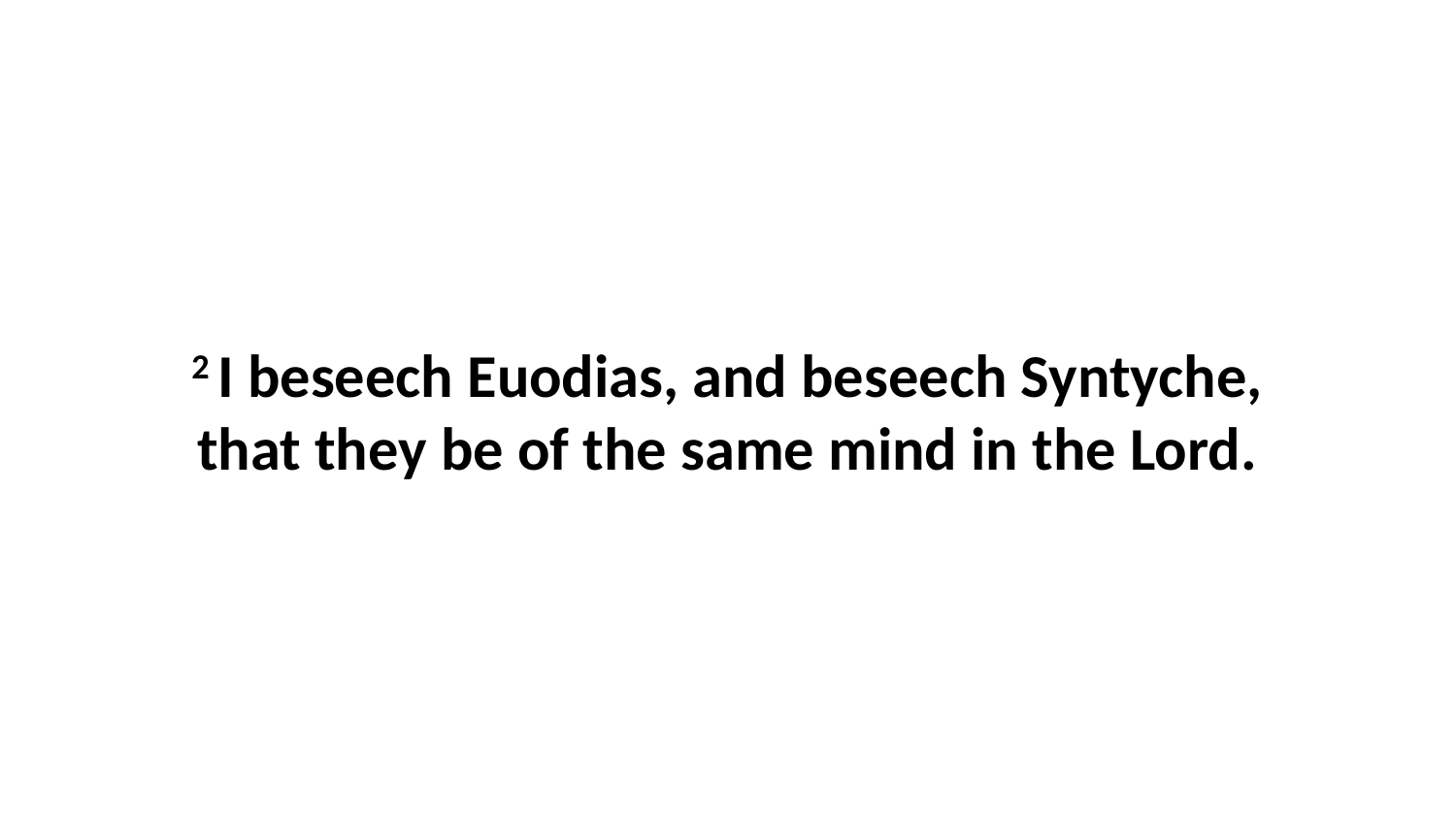

2 I beseech Euodias, and beseech Syntyche, that they be of the same mind in the Lord.